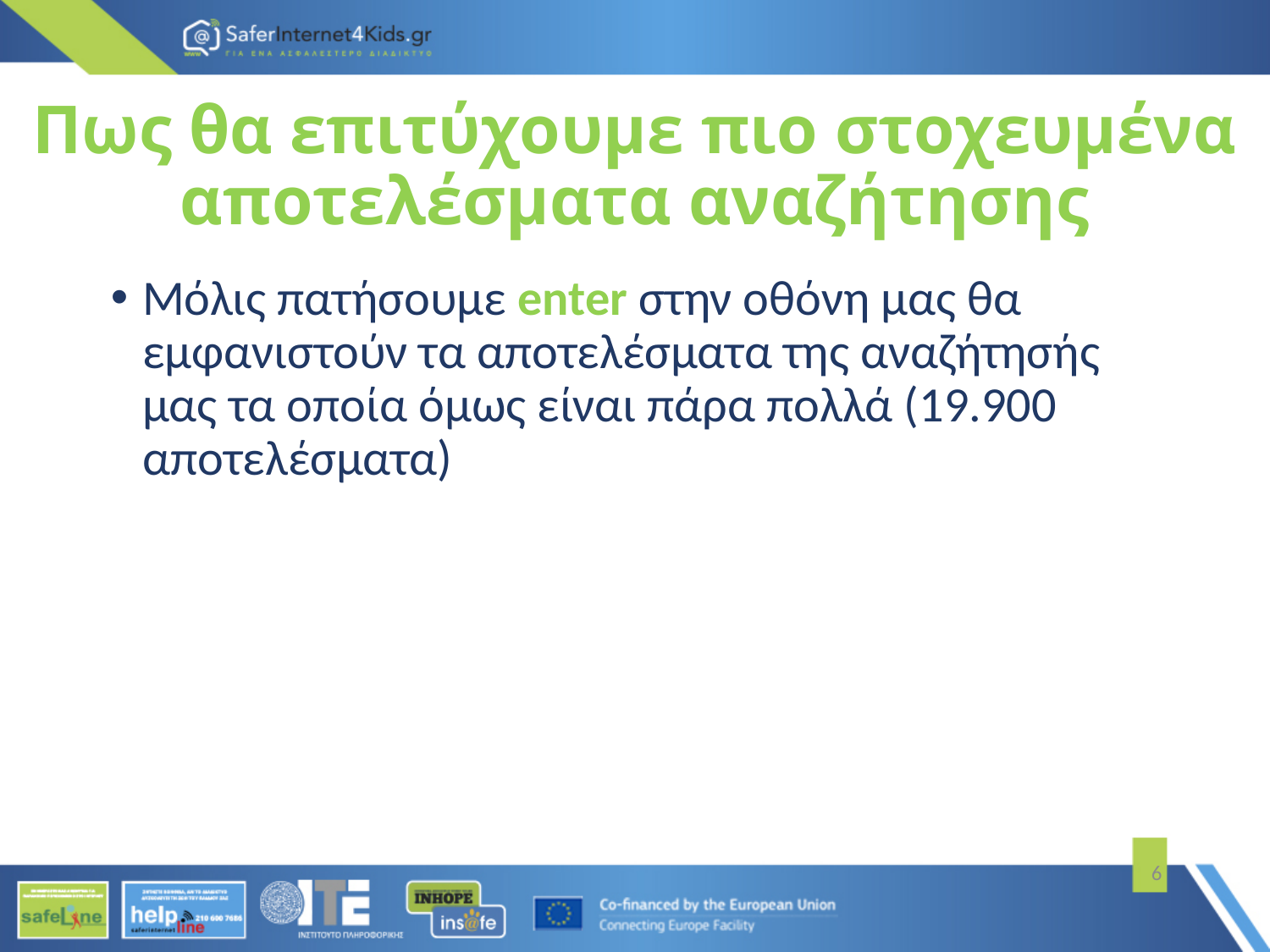

# Πως θα επιτύχουμε πιο στοχευμένα αποτελέσματα αναζήτησης
Μόλις πατήσουμε enter στην οθόνη μας θα εμφανιστούν τα αποτελέσματα της αναζήτησής μας τα οποία όμως είναι πάρα πολλά (19.900 αποτελέσματα)
6